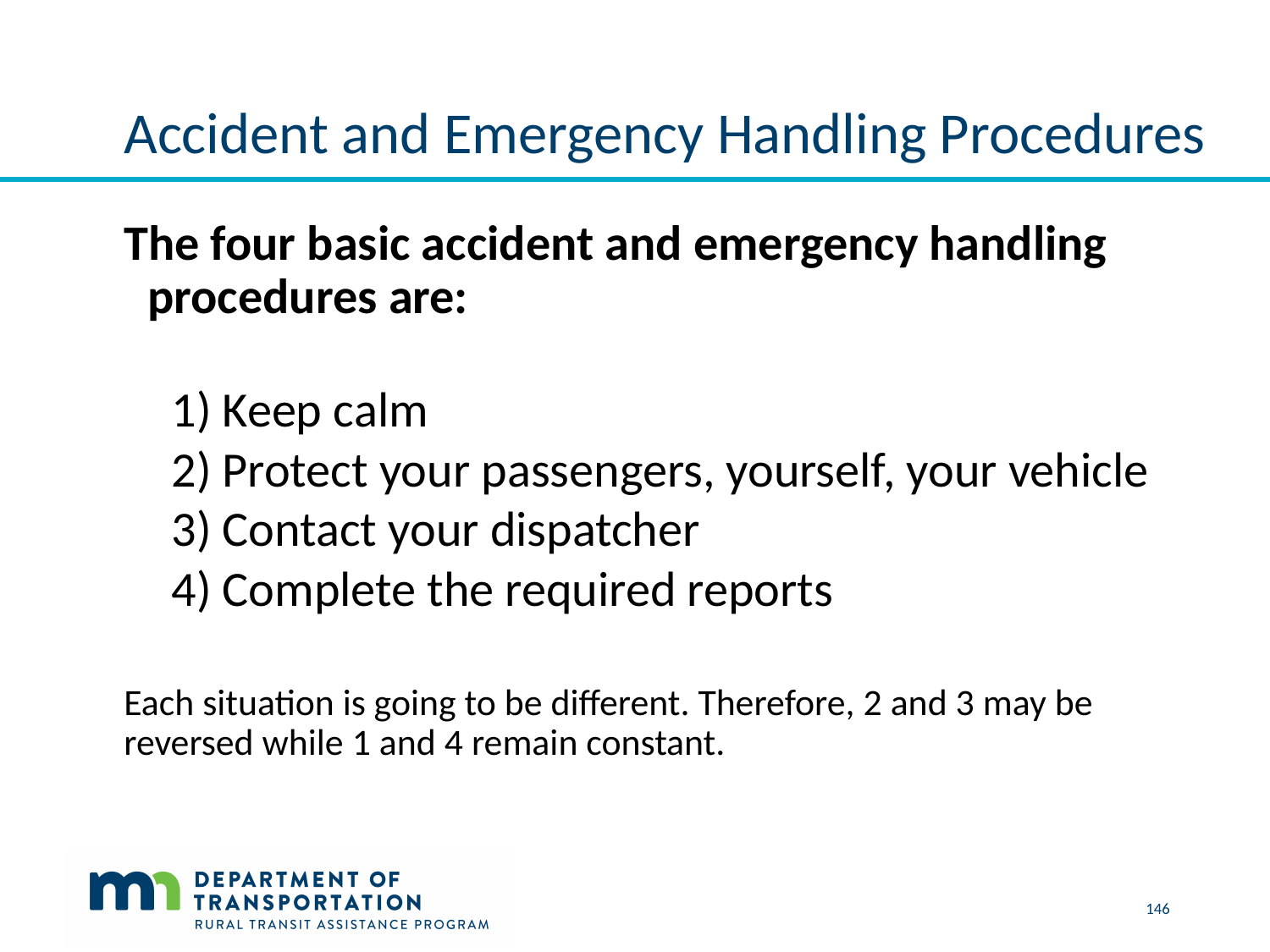

# Accident and Emergency Handling Procedures
The four basic accident and emergency handling procedures are:

 Keep calm
 Protect your passengers, yourself, your vehicle
 Contact your dispatcher
 Complete the required reports

Each situation is going to be different. Therefore, 2 and 3 may be reversed while 1 and 4 remain constant.
  146